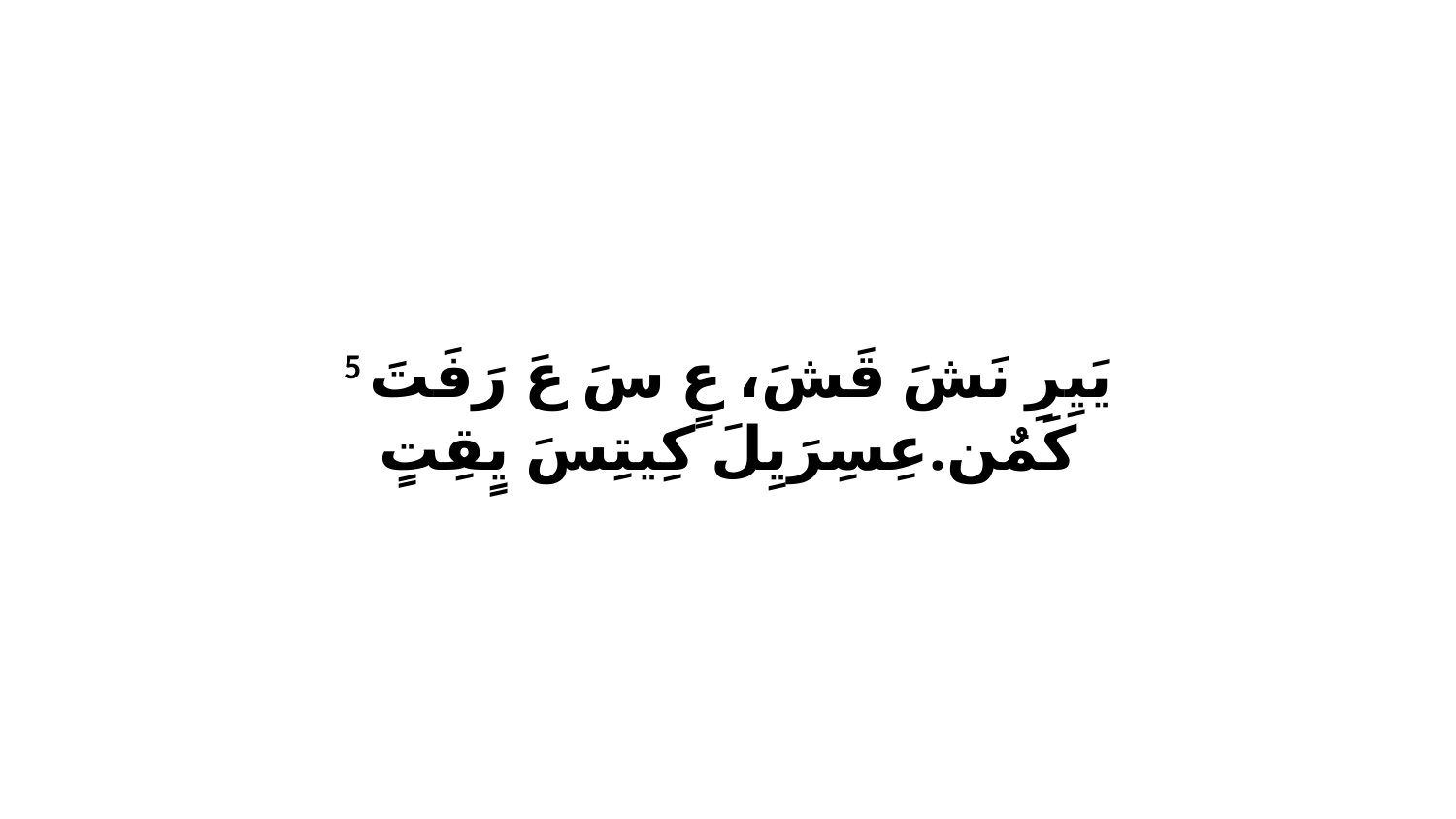

5 يَيِرِ نَشَ قَشَ، عٍ سَ عَ رَفَتَ كَمٌن.عِسِرَيِلَ كِيتِسَ يٍقِتٍ